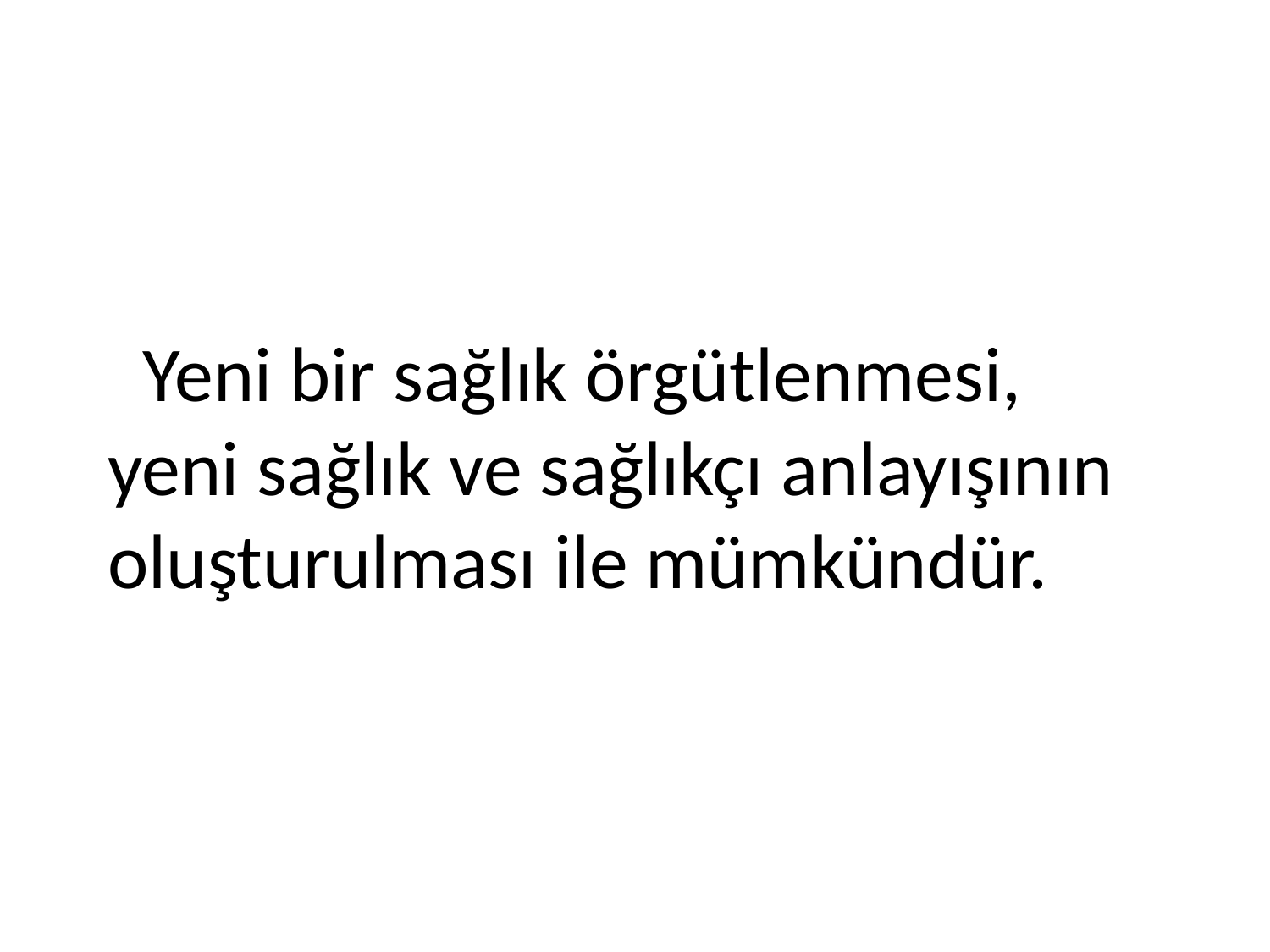

# Yeni bir sağlık örgütlenmesi, yeni sağlık ve sağlıkçı anlayışının oluşturulması ile mümkündür.